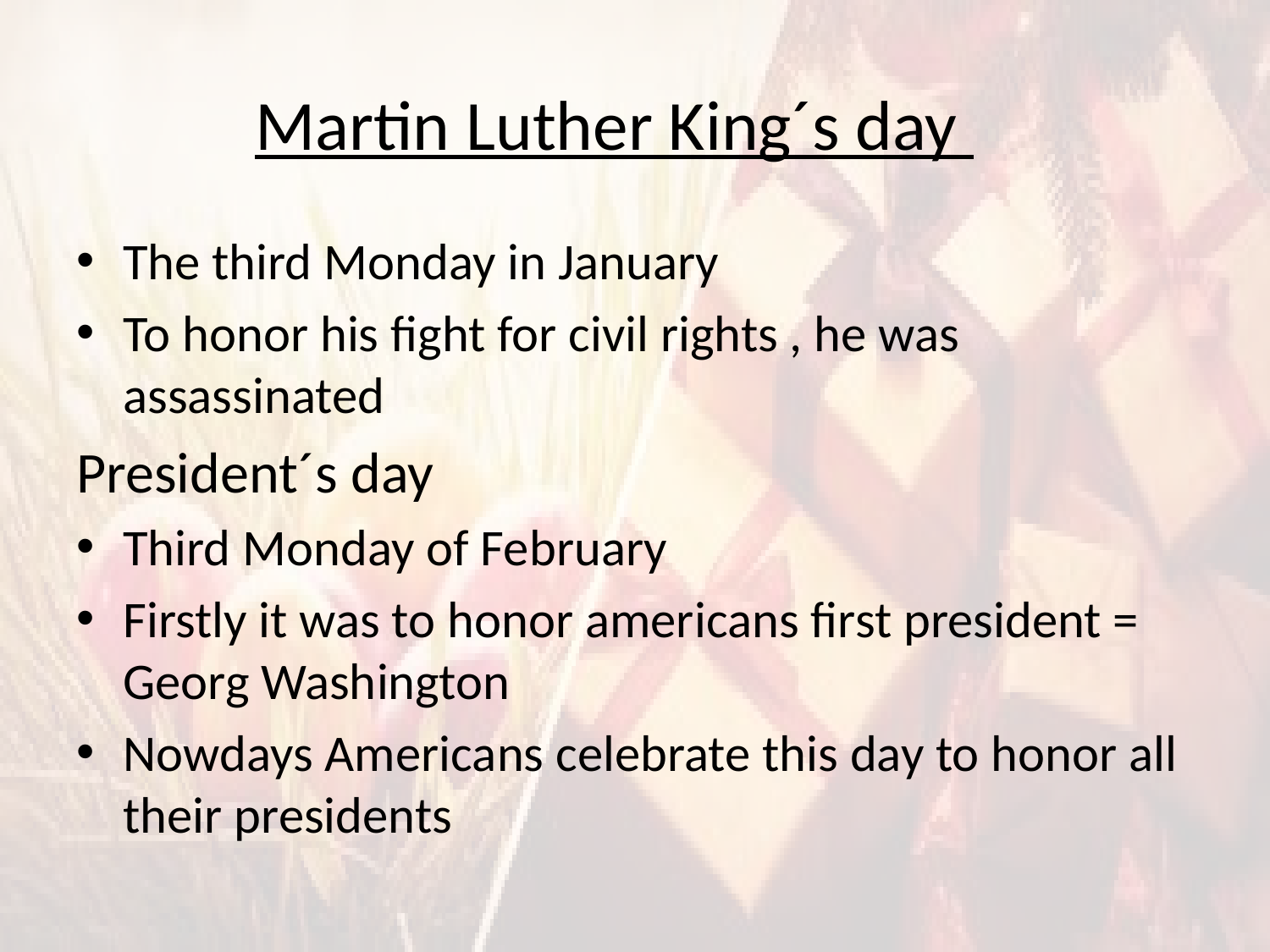

# Martin Luther King´s day
The third Monday in January
To honor his fight for civil rights , he was assassinated
President´s day
Third Monday of February
Firstly it was to honor americans first president = Georg Washington
Nowdays Americans celebrate this day to honor all their presidents